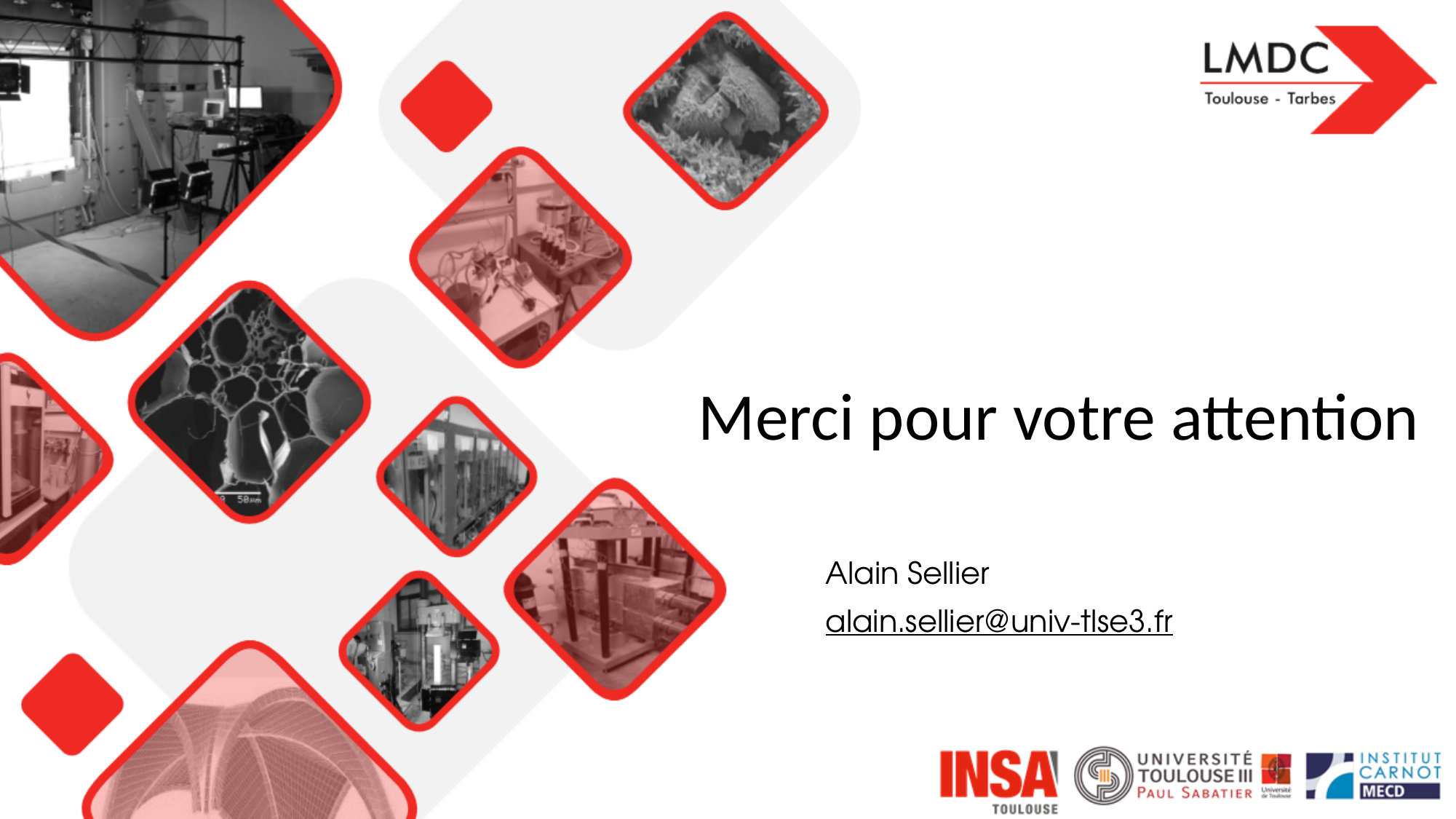

Merci pour votre attention
Alain Sellier
alain.sellier@univ-tlse3.fr